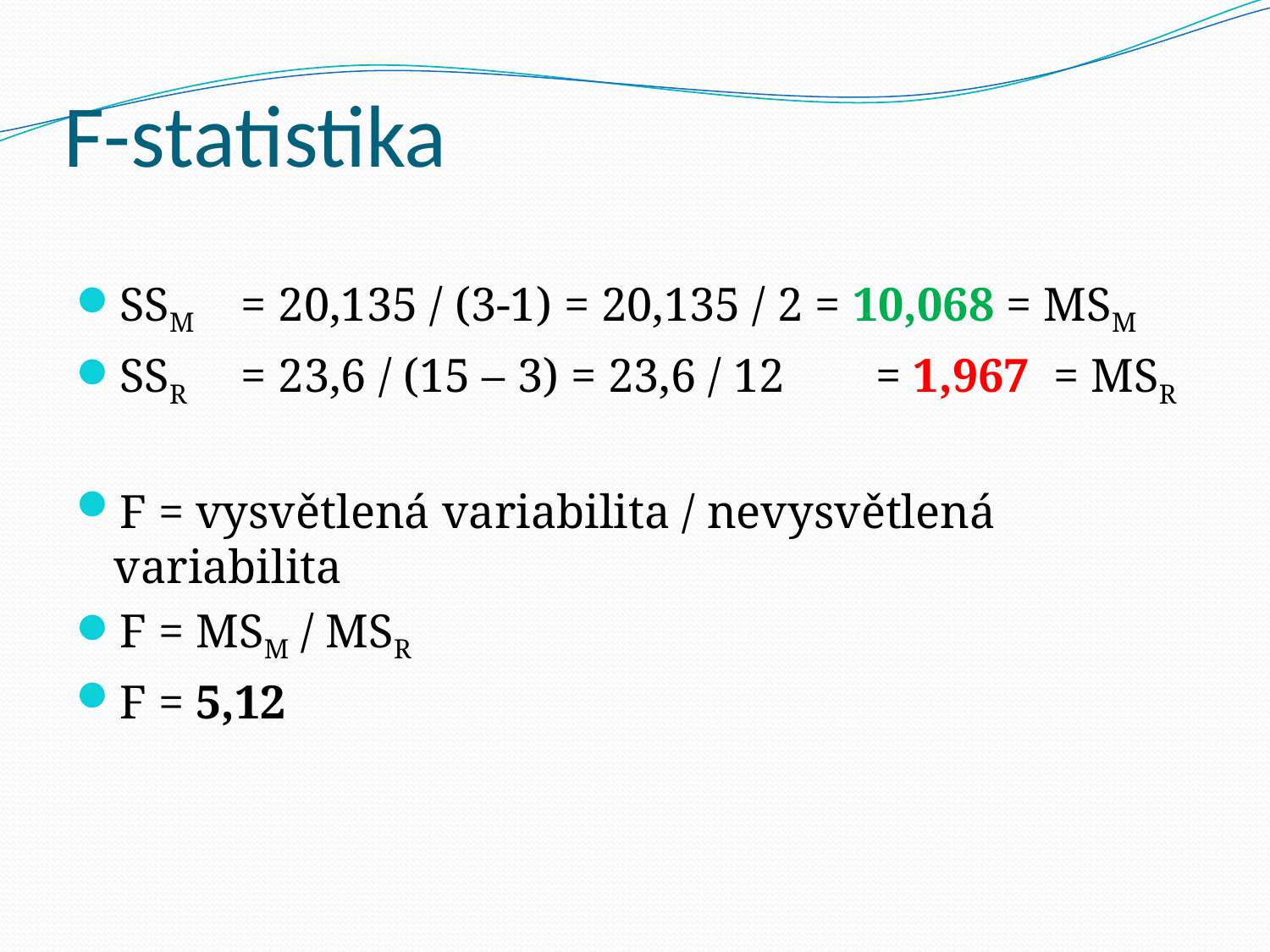

F-statistika
SSM 	= 20,135 / (3-1) = 20,135 / 2 = 10,068 = MSM
SSR 	= 23,6 / (15 – 3) = 23,6 / 12	= 1,967  = MSR

F = vysvětlená variabilita / nevysvětlená variabilita
F = MSM / MSR
F = 5,12